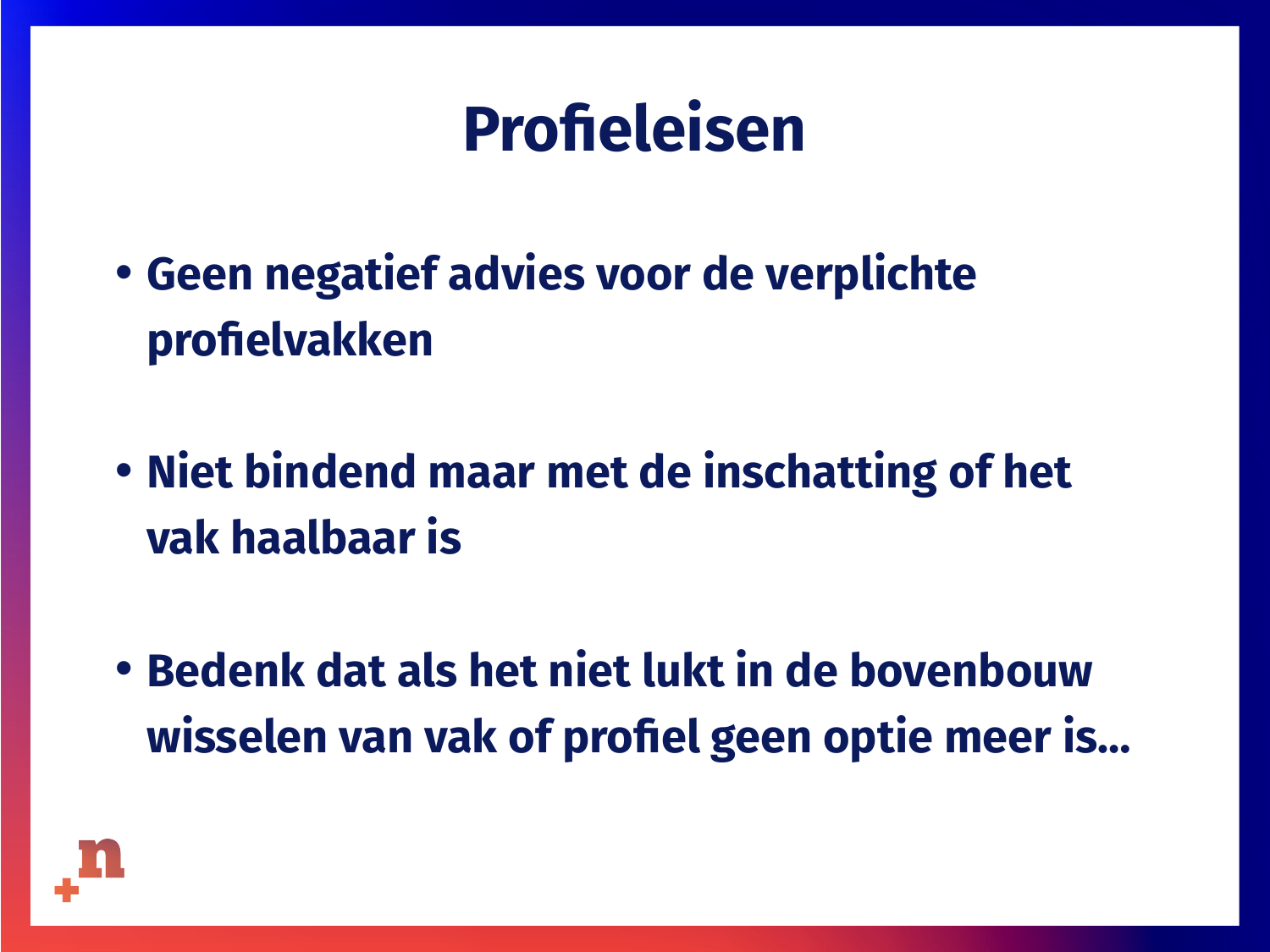

# Profieleisen
Geen negatief advies voor de verplichte profielvakken

Niet bindend maar met de inschatting of het vak haalbaar is

Bedenk dat als het niet lukt in de bovenbouw wisselen van vak of profiel geen optie meer is…